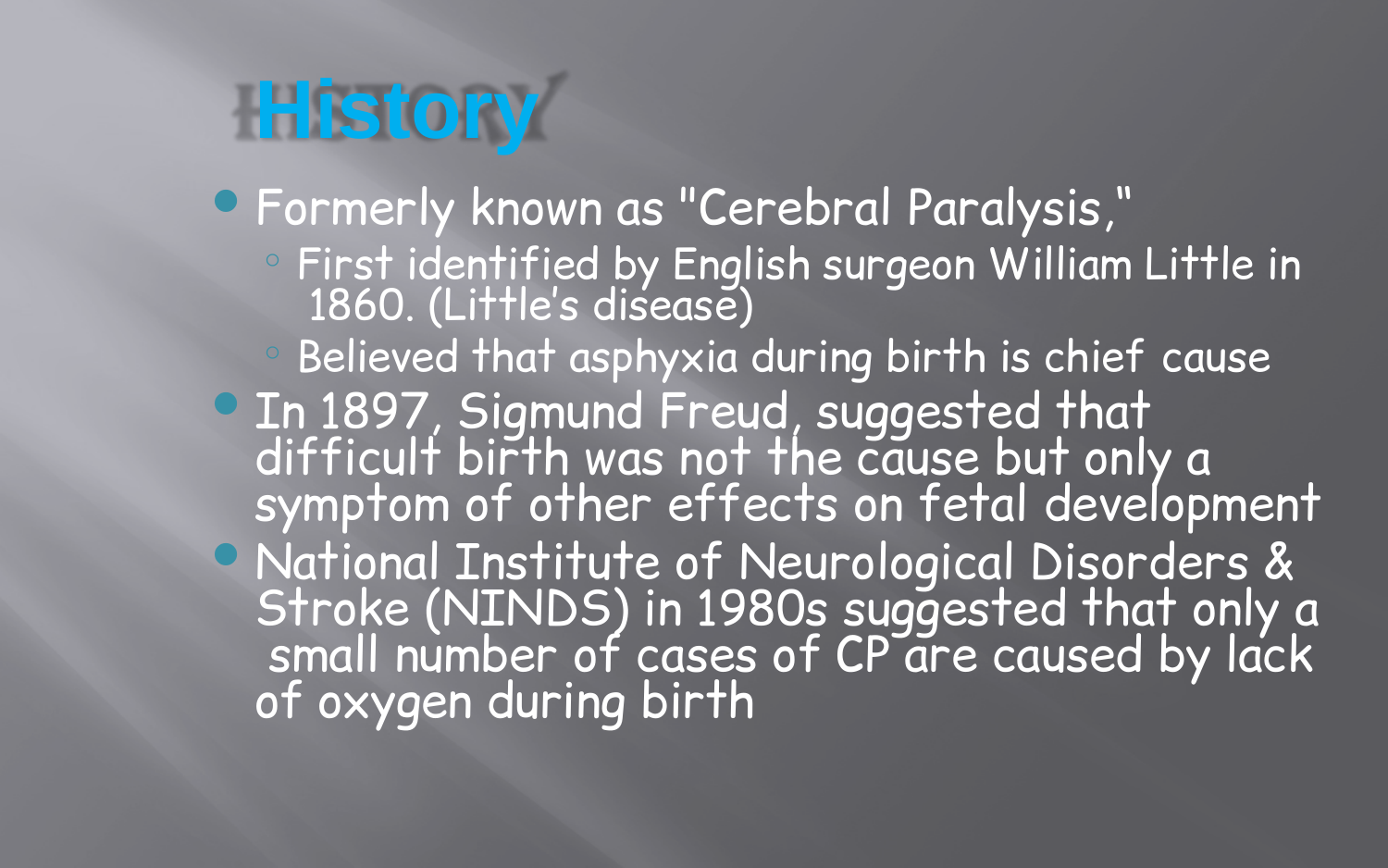

# History
Formerly known as "Cerebral Paralysis,“
First identified by English surgeon William Little in  1860. (Little’s disease)
Believed that asphyxia during birth is chief cause
In 1897, Sigmund Freud, suggested that  difficult birth was not the cause but only a  symptom of other effects on fetal development
National Institute of Neurological Disorders &  Stroke (NINDS) in 1980s suggested that only a  small number of cases of CP are caused by lack  of oxygen during birth